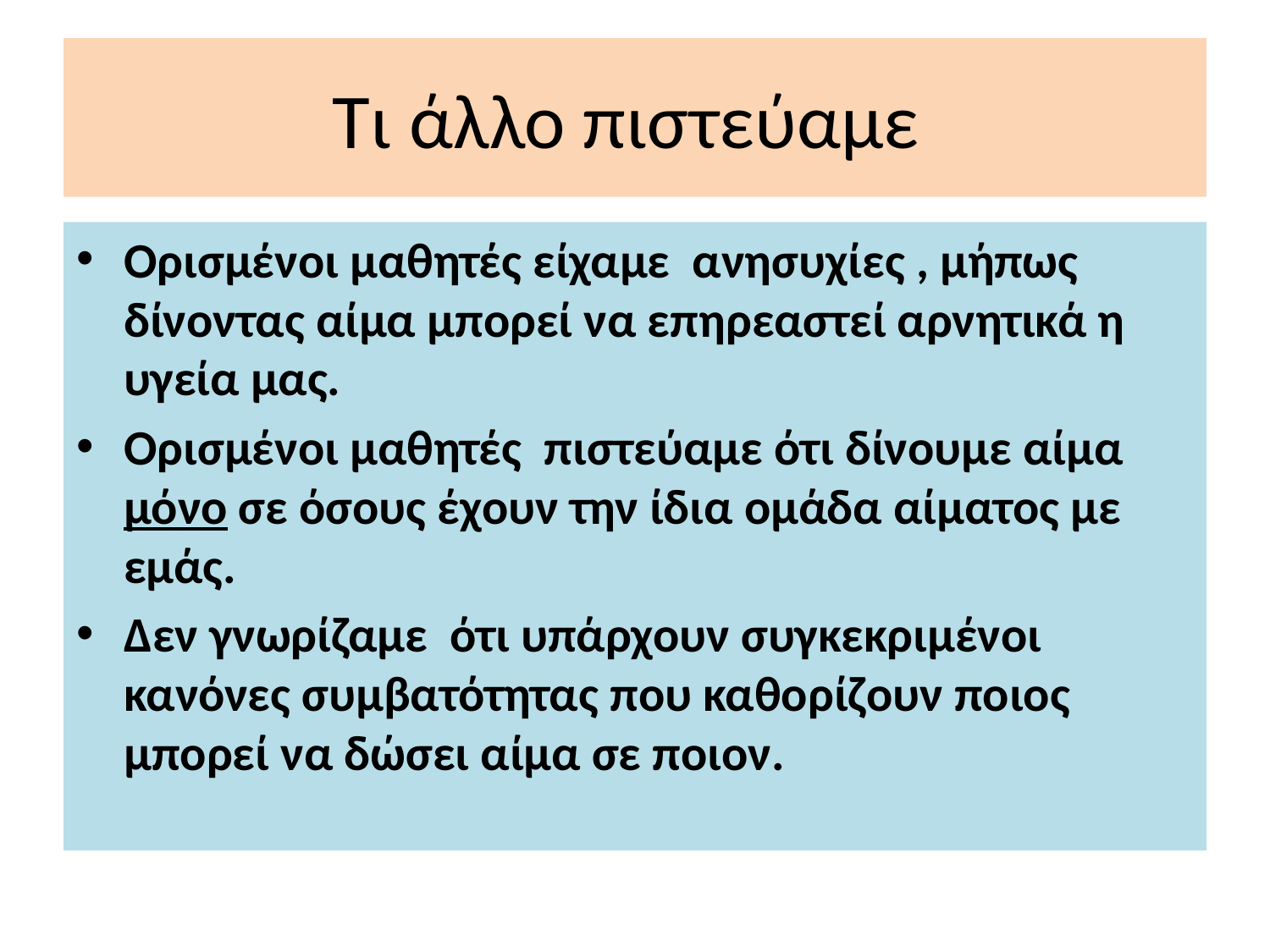

# Τι άλλο πιστεύαμε
Ορισμένοι μαθητές είχαμε  ανησυχίες , μήπως δίνοντας αίμα μπορεί να επηρεαστεί αρνητικά η υγεία μας.
Ορισμένοι μαθητές  πιστεύαμε ότι δίνουμε αίμα μόνο σε όσους έχουν την ίδια ομάδα αίματος με εμάς.
Δεν γνωρίζαμε  ότι υπάρχουν συγκεκριμένοι κανόνες συμβατότητας που καθορίζουν ποιος μπορεί να δώσει αίμα σε ποιον.